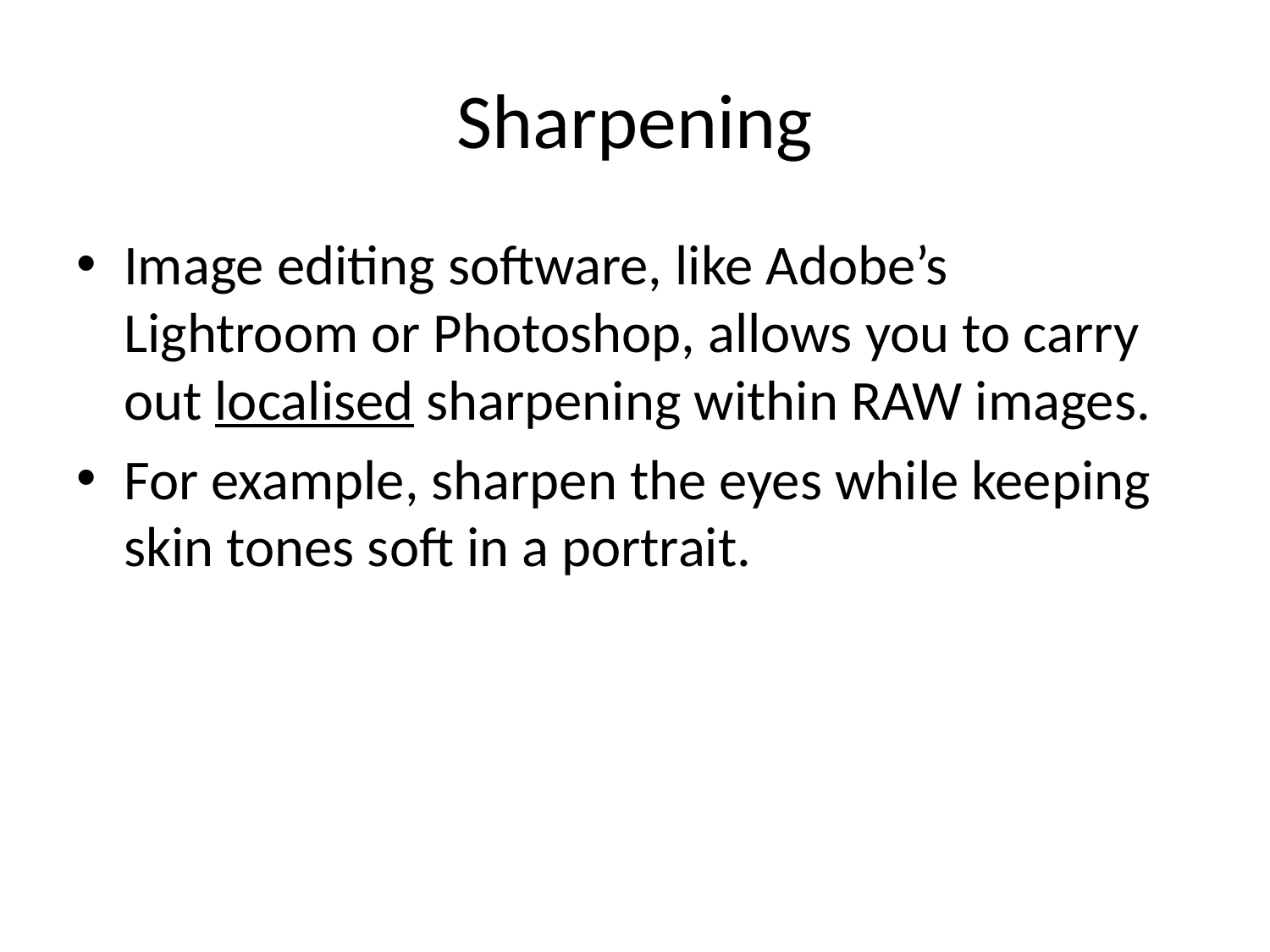

# Sharpening
Image editing software, like Adobe’s Lightroom or Photoshop, allows you to carry out localised sharpening within RAW images.
For example, sharpen the eyes while keeping skin tones soft in a portrait.